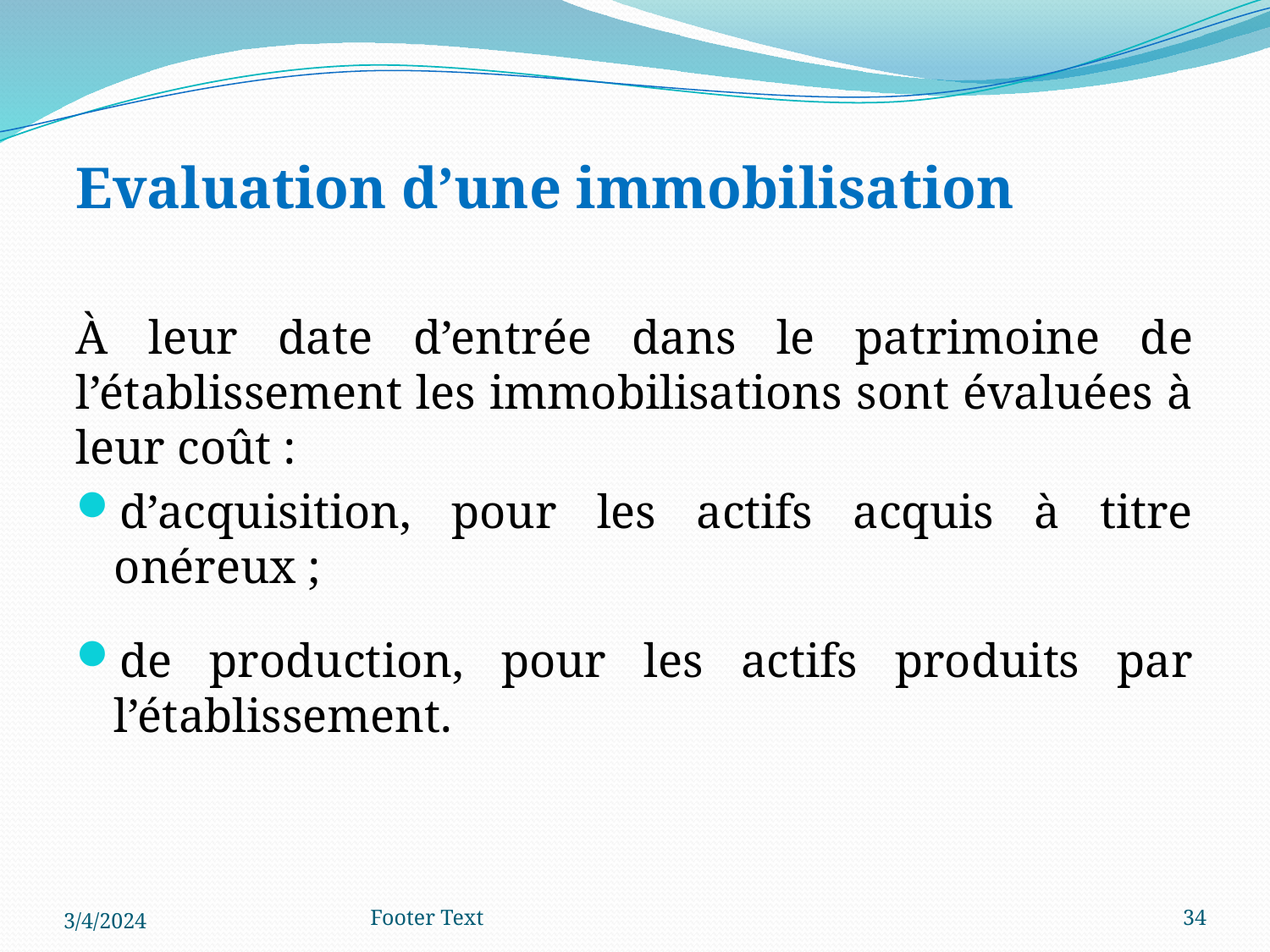

Evaluation d’une immobilisation

À leur date d’entrée dans le patrimoine de l’établissement les immobilisations sont évaluées à leur coût :
d’acquisition, pour les actifs acquis à titre onéreux ;

de production, pour les actifs produits par l’établissement.

3/4/2024
Footer Text
34